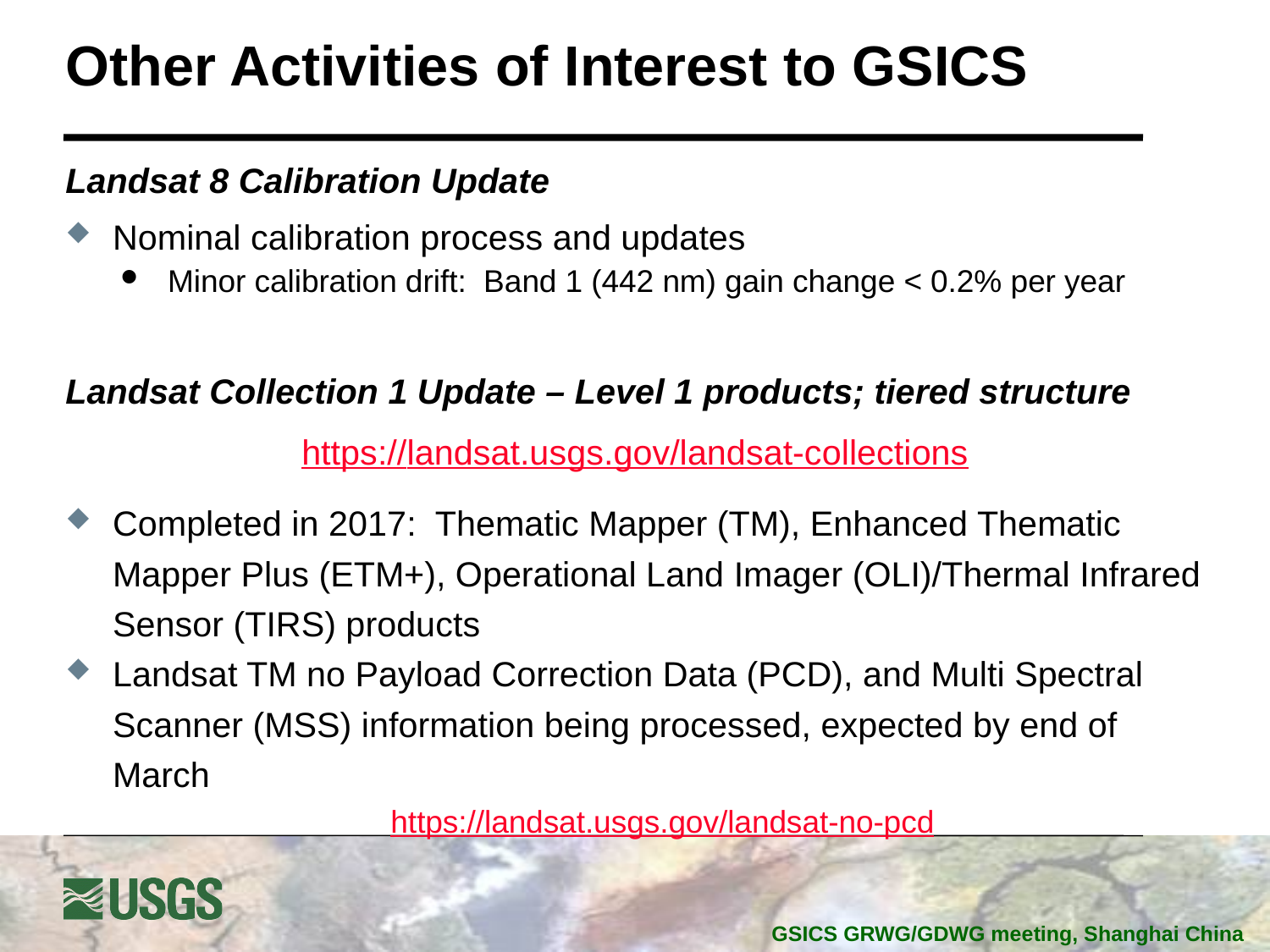

# Other Activities of Interest to GSICS
Landsat 8 Calibration Update
Nominal calibration process and updates
Minor calibration drift:  Band 1 (442 nm) gain change < 0.2% per year

Landsat Collection 1 Update – Level 1 products; tiered structure
https://landsat.usgs.gov/landsat-collections
Completed in 2017:  Thematic Mapper (TM), Enhanced Thematic Mapper Plus (ETM+), Operational Land Imager (OLI)/Thermal Infrared Sensor (TIRS) products
Landsat TM no Payload Correction Data (PCD), and Multi Spectral Scanner (MSS) information being processed, expected by end of March
https://landsat.usgs.gov/landsat-no-pcd